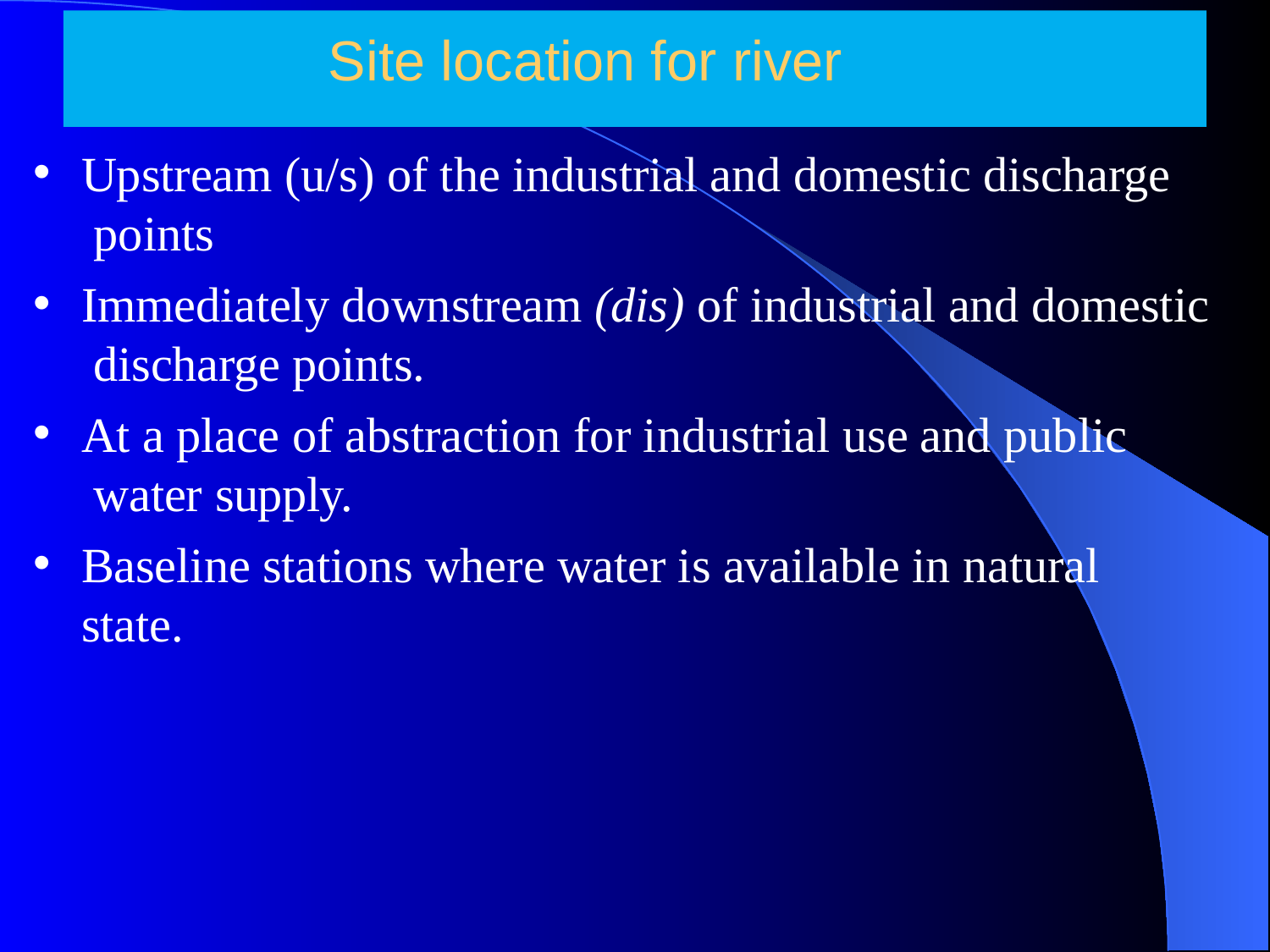

# Site location for river
Upstream (u/s) of the industrial and domestic discharge  points
Immediately downstream (dis) of industrial and domestic  discharge points.
At a place of abstraction for industrial use and public  water supply.
Baseline stations where water is available in natural state.